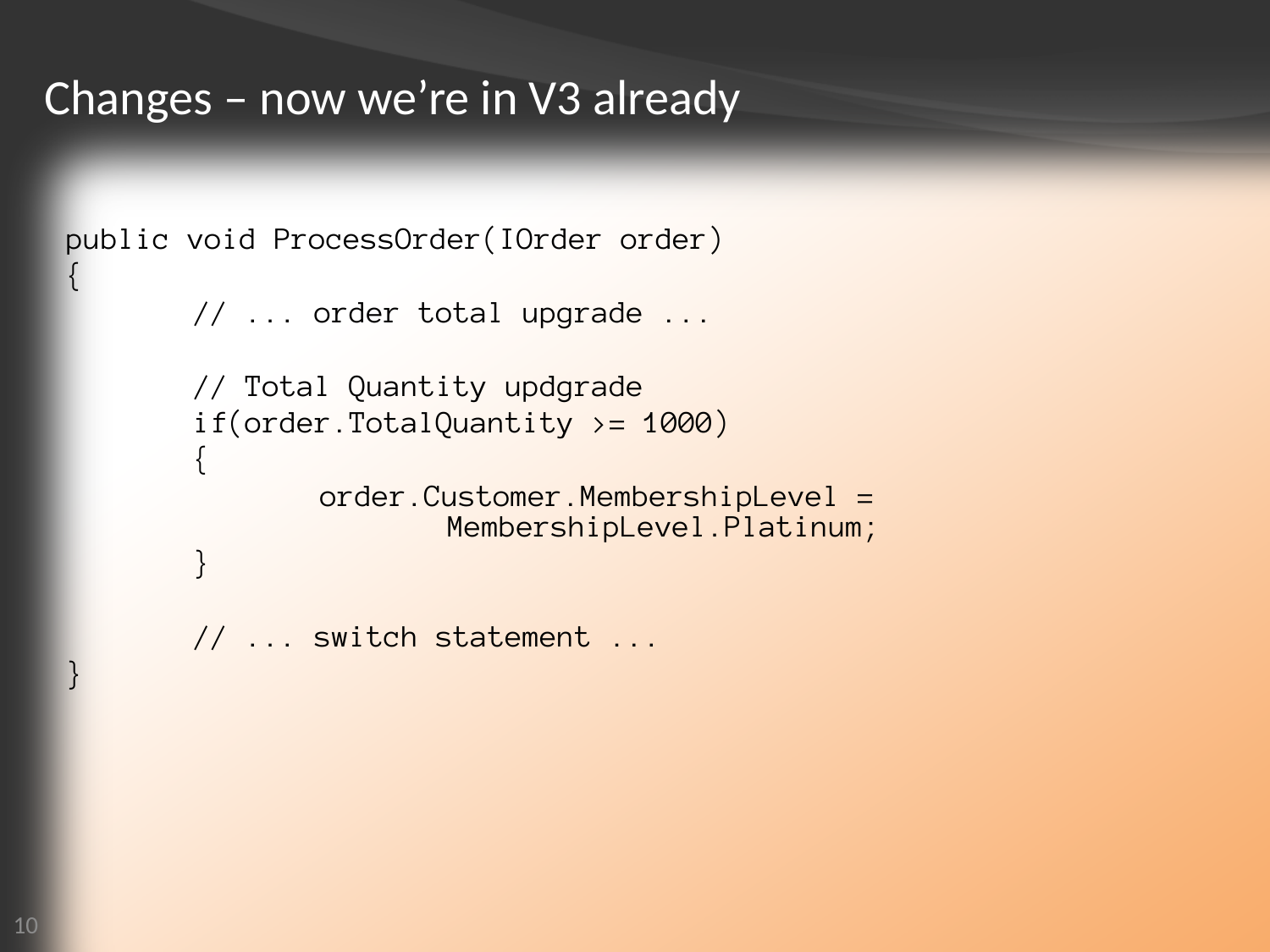

# Changes – now we’re in V3 already
public void ProcessOrder(IOrder order)
{
	// ... order total upgrade ...

	// Total Quantity updgrade
	if(order.TotalQuantity >= 1000)
	{
		order.Customer.MembershipLevel = 					MembershipLevel.Platinum;
	}

	// ... switch statement ...
}